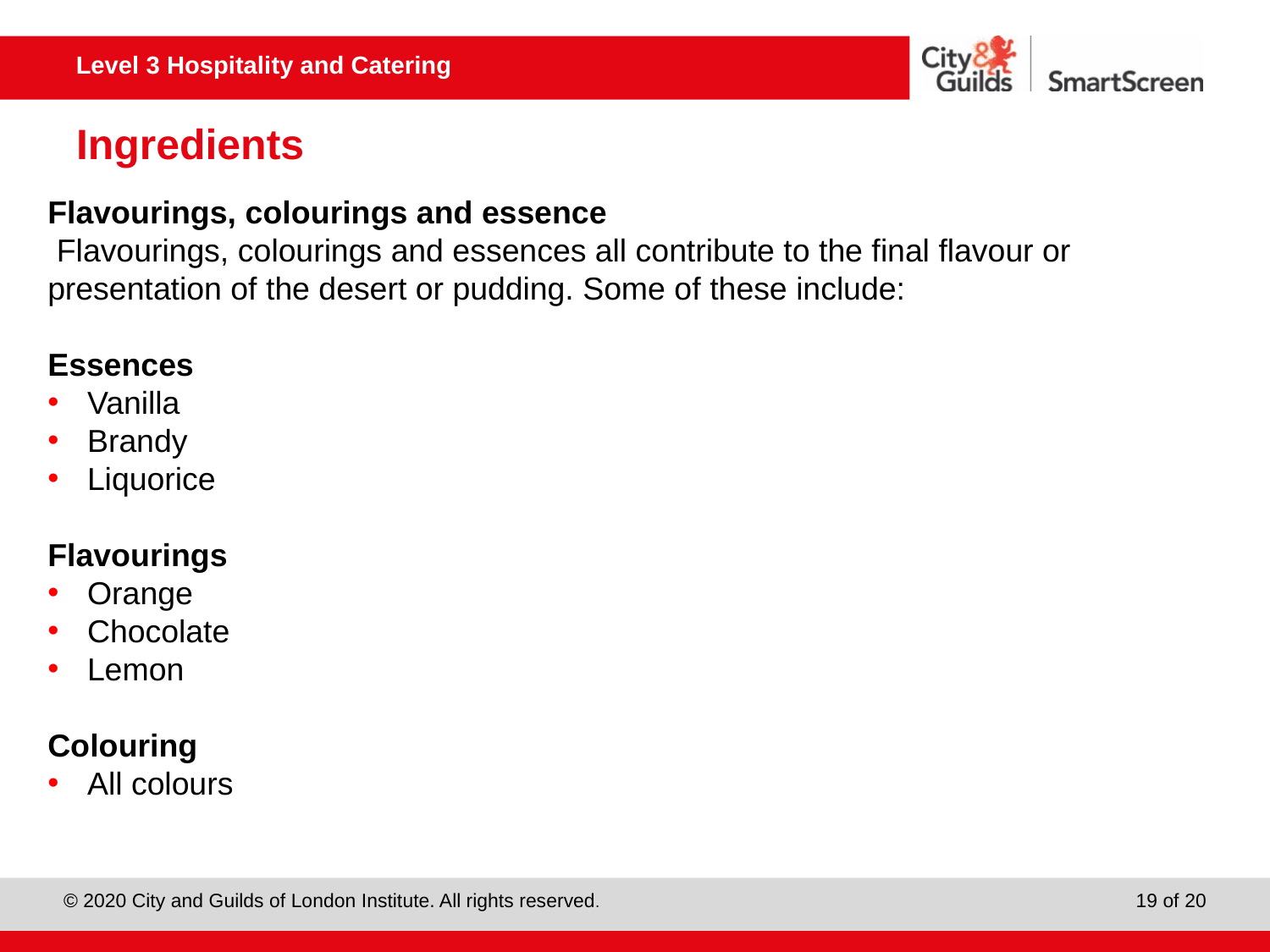

# Ingredients
Flavourings, colourings and essence
 Flavourings, colourings and essences all contribute to the final flavour or presentation of the desert or pudding. Some of these include:

Essences
Vanilla
Brandy
Liquorice

Flavourings
Orange
Chocolate
Lemon

Colouring
All colours

19